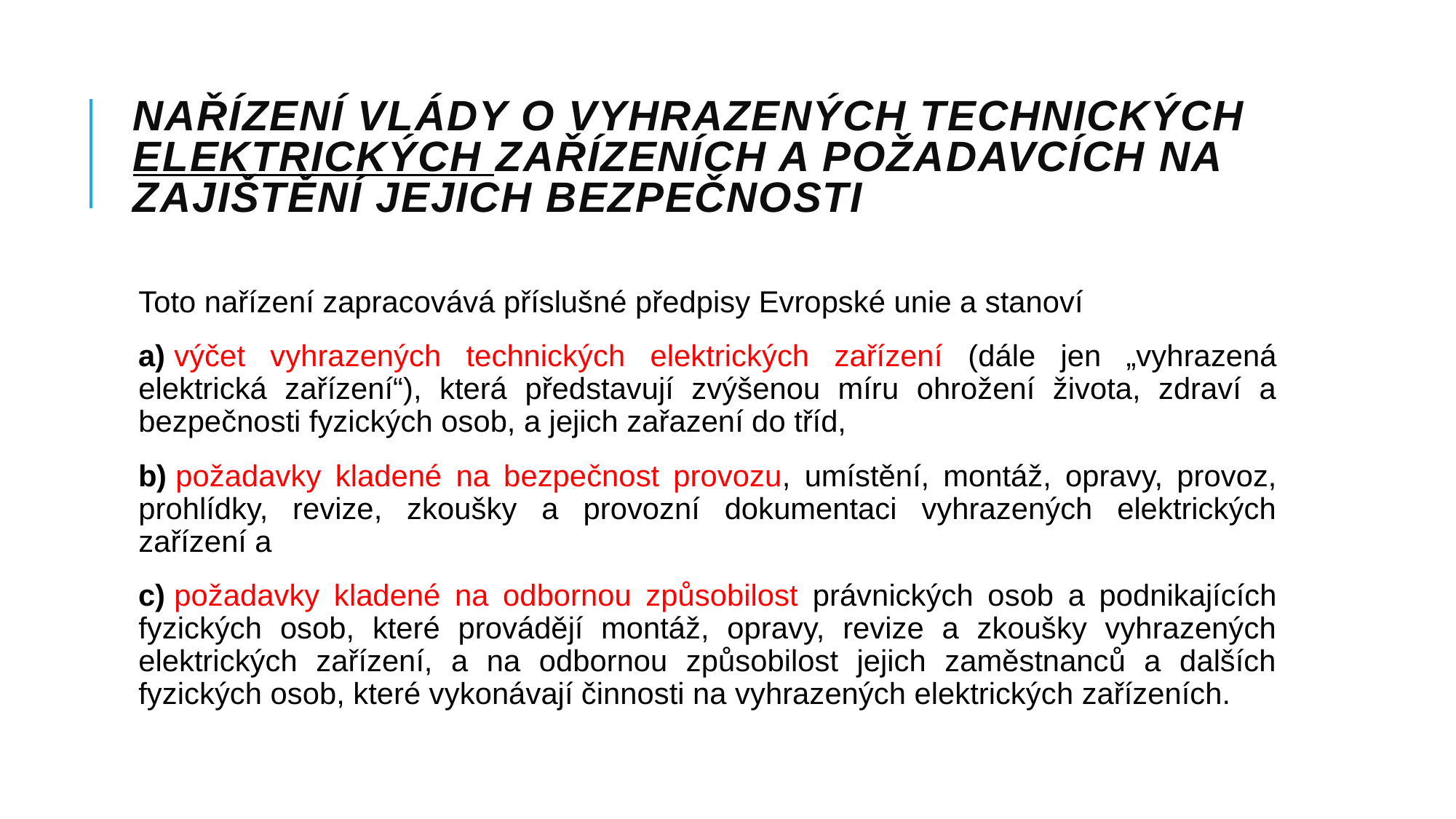

# Nařízení vlády o vyhrazených technických elektrických zařízeních a požadavcích na zajištění jejich bezpečnosti
Toto nařízení zapracovává příslušné předpisy Evropské unie a stanoví
a) výčet vyhrazených technických elektrických zařízení (dále jen „vyhrazená elektrická zařízení“), která představují zvýšenou míru ohrožení života, zdraví a bezpečnosti fyzických osob, a jejich zařazení do tříd,
b) požadavky kladené na bezpečnost provozu, umístění, montáž, opravy, provoz, prohlídky, revize, zkoušky a provozní dokumentaci vyhrazených elektrických zařízení a
c) požadavky kladené na odbornou způsobilost právnických osob a podnikajících fyzických osob, které provádějí montáž, opravy, revize a zkoušky vyhrazených elektrických zařízení, a na odbornou způsobilost jejich zaměstnanců a dalších fyzických osob, které vykonávají činnosti na vyhrazených elektrických zařízeních.